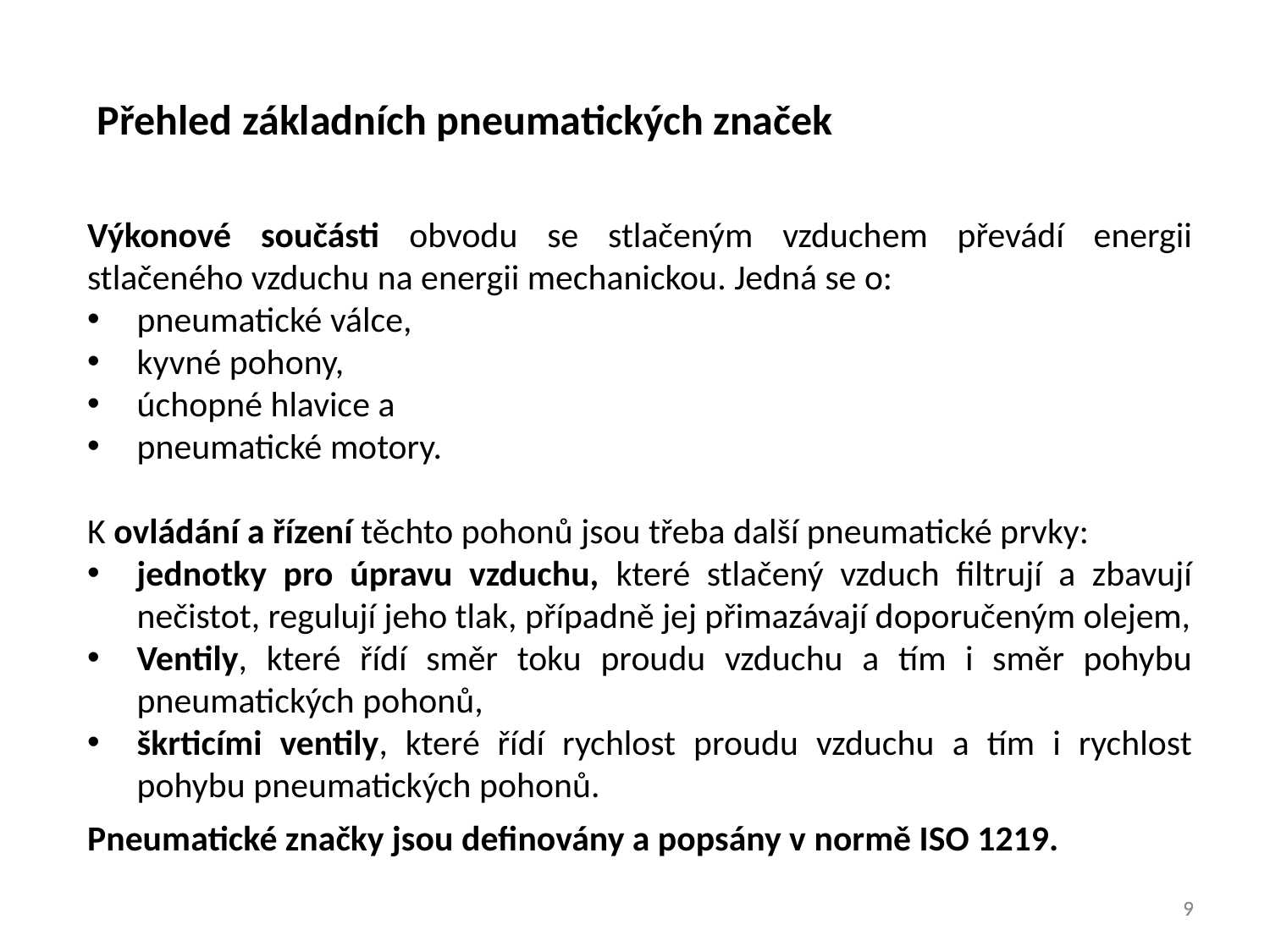

Přehled základních pneumatických značek
Výkonové součásti obvodu se stlačeným vzduchem převádí energii stlačeného vzduchu na energii mechanickou. Jedná se o:
pneumatické válce,
kyvné pohony,
úchopné hlavice a
pneumatické motory.

K ovládání a řízení těchto pohonů jsou třeba další pneumatické prvky:
jednotky pro úpravu vzduchu, které stlačený vzduch filtrují a zbavují nečistot, regulují jeho tlak, případně jej přimazávají doporučeným olejem,
Ventily, které řídí směr toku proudu vzduchu a tím i směr pohybu pneumatických pohonů,
škrticími ventily, které řídí rychlost proudu vzduchu a tím i rychlost pohybu pneumatických pohonů.
Pneumatické značky jsou definovány a popsány v normě ISO 1219.
9
9